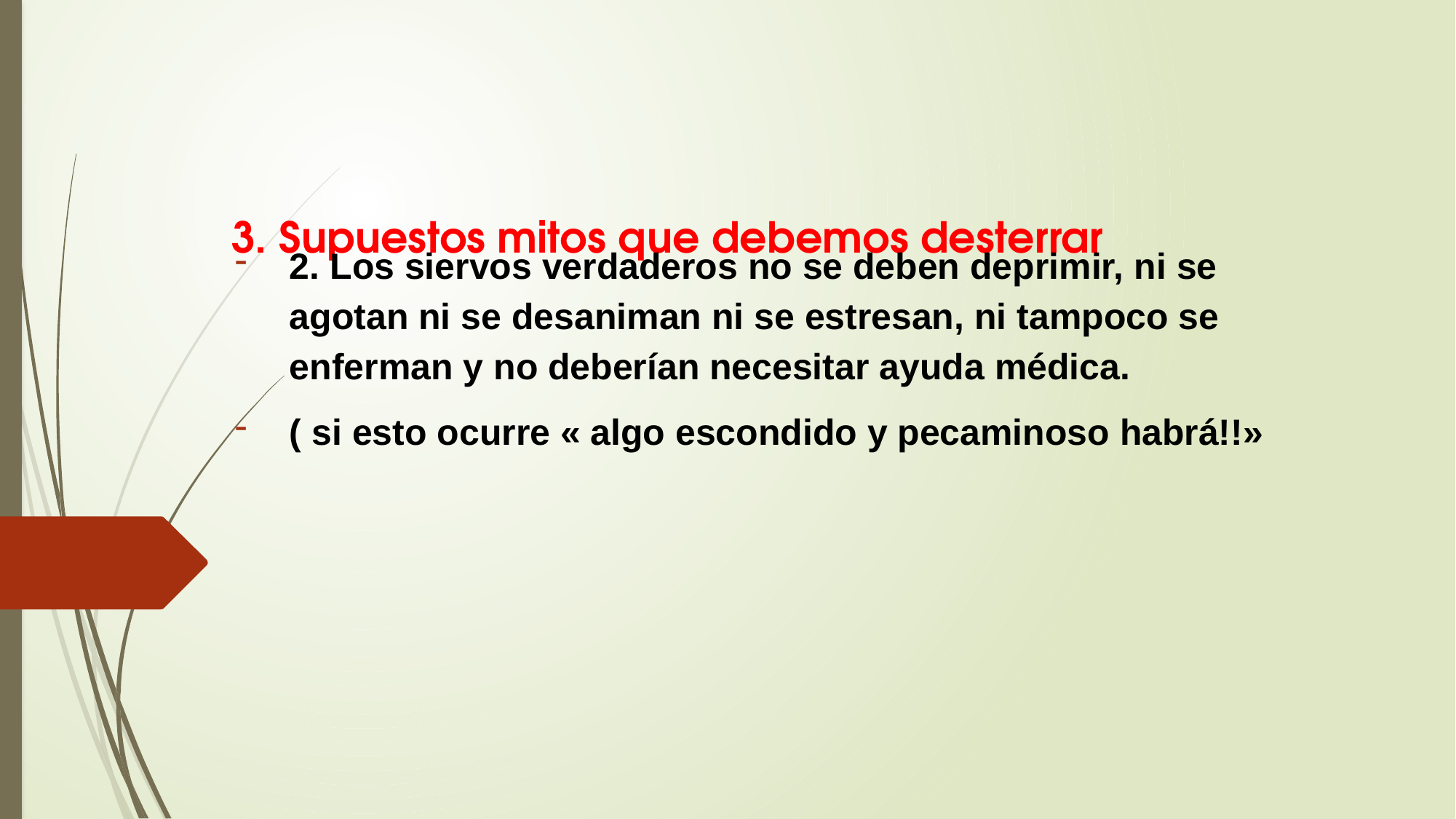

# 3. Supuestos mitos que debemos desterrar
2. Los siervos verdaderos no se deben deprimir, ni se agotan ni se desaniman ni se estresan, ni tampoco se enferman y no deberían necesitar ayuda médica.
( si esto ocurre « algo escondido y pecaminoso habrá!!»